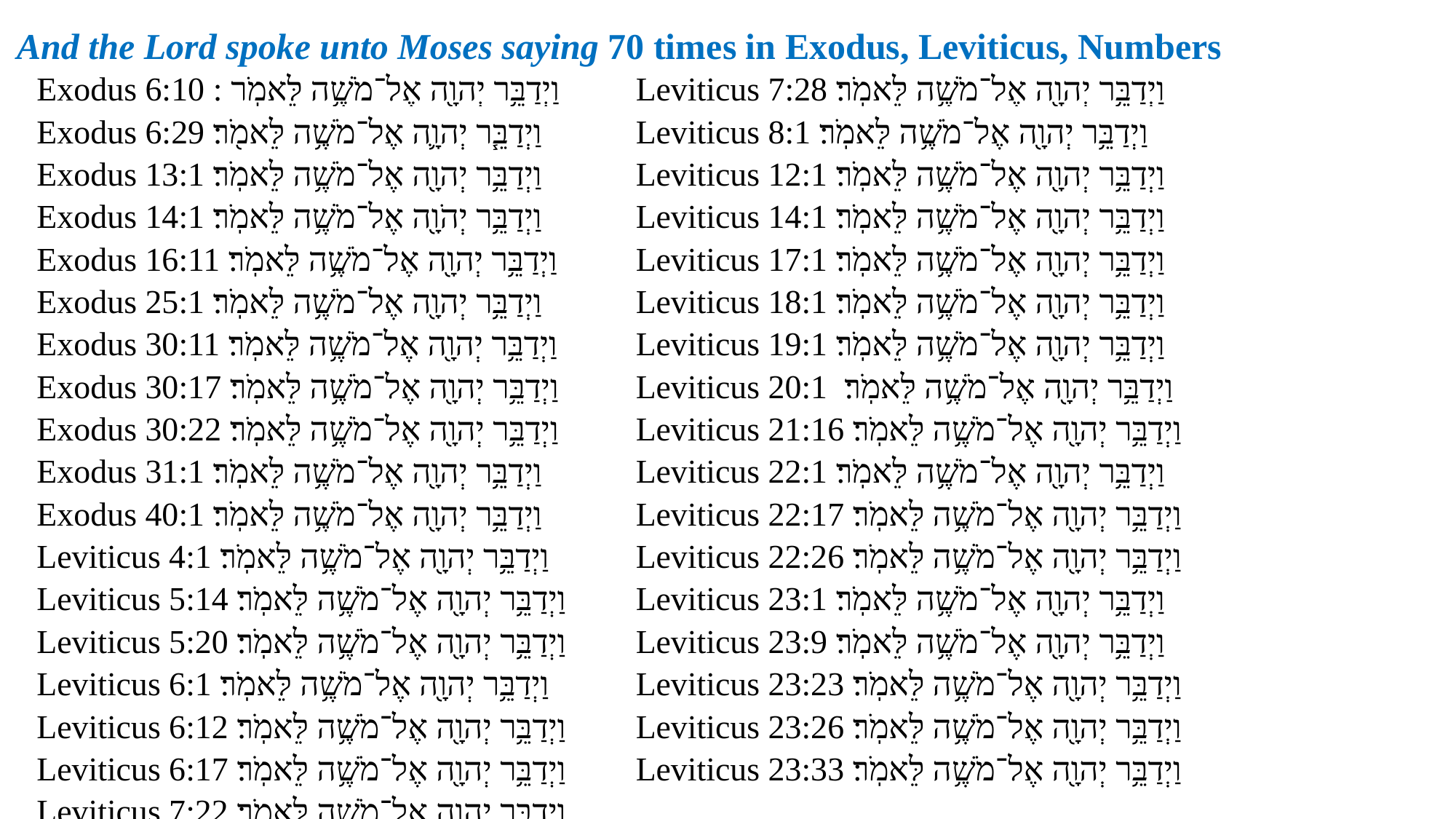

And the Lord spoke unto Moses saying 70 times in Exodus, Leviticus, Numbers
| Exodus 6:10 : וַיְדַבֵּ֥ר יְהוָ֖ה אֶל־מֹשֶׁ֥ה לֵּאמֹֽר | Leviticus 7:28 וַיְדַבֵּ֥ר יְהוָ֖ה אֶל־מֹשֶׁ֥ה לֵּאמֹֽר׃ |
| --- | --- |
| Exodus 6:29 וַיְדַבֵּ֧ר יְהוָ֛ה אֶל־מֹשֶׁ֥ה לֵּאמֹ֖ר׃ | Leviticus 8:1 וַיְדַבֵּ֥ר יְהוָ֖ה אֶל־מֹשֶׁ֥ה לֵּאמֹֽר׃ |
| Exodus 13:1 וַיְדַבֵּ֥ר יְהוָ֖ה אֶל־מֹשֶׁ֥ה לֵּאמֹֽר׃ | Leviticus 12:1 וַיְדַבֵּ֥ר יְהוָ֖ה אֶל־מֹשֶׁ֥ה לֵּאמֹֽר׃ |
| Exodus 14:1 וַיְדַבֵּ֥ר יְהֹוָ֖ה אֶל־מֹשֶׁ֥ה לֵּאמֹֽר׃ | Leviticus 14:1 וַיְדַבֵּ֥ר יְהוָ֖ה אֶל־מֹשֶׁ֥ה לֵּאמֹֽר׃ |
| Exodus 16:11 וַיְדַבֵּ֥ר יְהוָ֖ה אֶל־מֹשֶׁ֥ה לֵּאמֹֽר׃ | Leviticus 17:1 וַיְדַבֵּ֥ר יְהוָ֖ה אֶל־מֹשֶׁ֥ה לֵּאמֹֽר׃ |
| Exodus 25:1 וַיְדַבֵּ֥ר יְהוָ֖ה אֶל־מֹשֶׁ֥ה לֵּאמֹֽר׃ | Leviticus 18:1 וַיְדַבֵּ֥ר יְהוָ֖ה אֶל־מֹשֶׁ֥ה לֵּאמֹֽר׃ |
| Exodus 30:11 וַיְדַבֵּ֥ר יְהוָ֖ה אֶל־מֹשֶׁ֥ה לֵּאמֹֽר׃ | Leviticus 19:1 וַיְדַבֵּ֥ר יְהוָ֖ה אֶל־מֹשֶׁ֥ה לֵּאמֹֽר׃ |
| Exodus 30:17 וַיְדַבֵּ֥ר יְהוָ֖ה אֶל־מֹשֶׁ֥ה לֵּאמֹֽר׃ | Leviticus 20:1 וַיְדַבֵּ֥ר יְהוָ֖ה אֶל־מֹשֶׁ֥ה לֵּאמֹֽר׃ |
| Exodus 30:22 וַיְדַבֵּ֥ר יְהוָ֖ה אֶל־מֹשֶׁ֥ה לֵּאמֹֽר׃ | Leviticus 21:16 וַיְדַבֵּ֥ר יְהוָ֖ה אֶל־מֹשֶׁ֥ה לֵּאמֹֽר׃ |
| Exodus 31:1 וַיְדַבֵּ֥ר יְהוָ֖ה אֶל־מֹשֶׁ֥ה לֵּאמֹֽר׃ | Leviticus 22:1 וַיְדַבֵּ֥ר יְהוָ֖ה אֶל־מֹשֶׁ֥ה לֵּאמֹֽר׃ |
| Exodus 40:1 וַיְדַבֵּ֥ר יְהוָ֖ה אֶל־מֹשֶׁ֥ה לֵּאמֹֽר׃ | Leviticus 22:17 וַיְדַבֵּ֥ר יְהוָ֖ה אֶל־מֹשֶׁ֥ה לֵּאמֹֽר׃ |
| Leviticus 4:1 וַיְדַבֵּ֥ר יְהוָ֖ה אֶל־מֹשֶׁ֥ה לֵּאמֹֽר׃ | Leviticus 22:26 וַיְדַבֵּ֥ר יְהוָ֖ה אֶל־מֹשֶׁ֥ה לֵּאמֹֽר׃ |
| Leviticus 5:14 וַיְדַבֵּ֥ר יְהוָ֖ה אֶל־מֹשֶׁ֥ה לֵּאמֹֽר׃ | Leviticus 23:1 וַיְדַבֵּ֥ר יְהוָ֖ה אֶל־מֹשֶׁ֥ה לֵּאמֹֽר׃ |
| Leviticus 5:20 וַיְדַבֵּ֥ר יְהוָ֖ה אֶל־מֹשֶׁ֥ה לֵּאמֹֽר׃ | Leviticus 23:9 וַיְדַבֵּ֥ר יְהוָ֖ה אֶל־מֹשֶׁ֥ה לֵּאמֹֽר׃ |
| Leviticus 6:1 וַיְדַבֵּ֥ר יְהוָ֖ה אֶל־מֹשֶׁ֥ה לֵּאמֹֽר׃ | Leviticus 23:23 וַיְדַבֵּ֥ר יְהוָ֖ה אֶל־מֹשֶׁ֥ה לֵּאמֹֽר׃ |
| Leviticus 6:12 וַיְדַבֵּ֥ר יְהוָ֖ה אֶל־מֹשֶׁ֥ה לֵּאמֹֽר׃ | Leviticus 23:26 וַיְדַבֵּ֥ר יְהוָ֖ה אֶל־מֹשֶׁ֥ה לֵּאמֹֽר׃ |
| Leviticus 6:17 וַיְדַבֵּ֥ר יְהוָ֖ה אֶל־מֹשֶׁ֥ה לֵּאמֹֽר׃ | Leviticus 23:33 וַיְדַבֵּ֥ר יְהוָ֖ה אֶל־מֹשֶׁ֥ה לֵּאמֹֽר׃ |
| Leviticus 7:22 וַיְדַבֵּ֥ר יְהוָ֖ה אֶל־מֹשֶׁ֥ה לֵּאמֹֽר׃ |  |